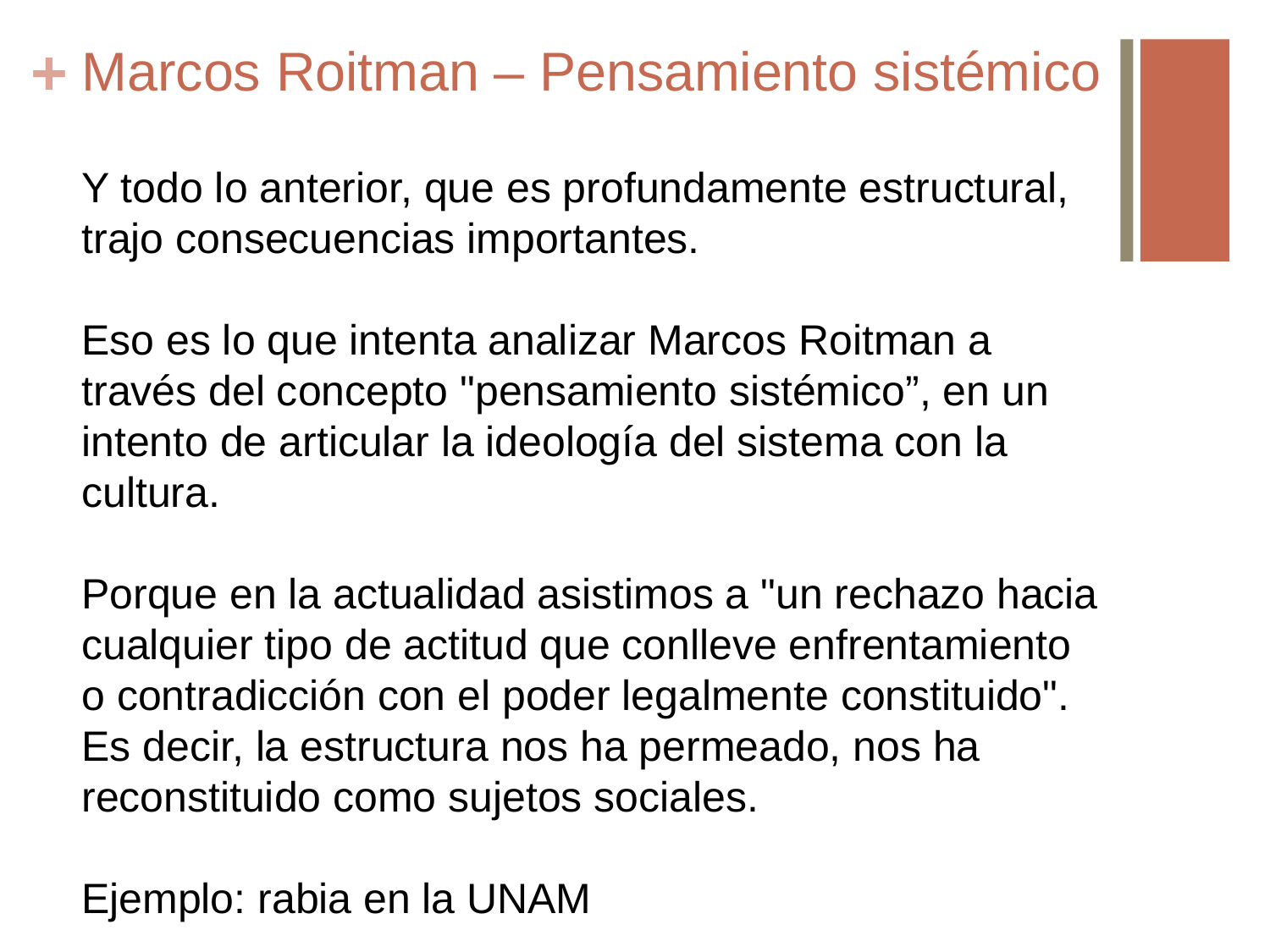

# Marcos Roitman – Pensamiento sistémico
Y todo lo anterior, que es profundamente estructural, trajo consecuencias importantes.

Eso es lo que intenta analizar Marcos Roitman a través del concepto "pensamiento sistémico”, en un intento de articular la ideología del sistema con la cultura.

Porque en la actualidad asistimos a "un rechazo hacia cualquier tipo de actitud que conlleve enfrentamiento o contradicción con el poder legalmente constituido". Es decir, la estructura nos ha permeado, nos ha reconstituido como sujetos sociales.

Ejemplo: rabia en la UNAM